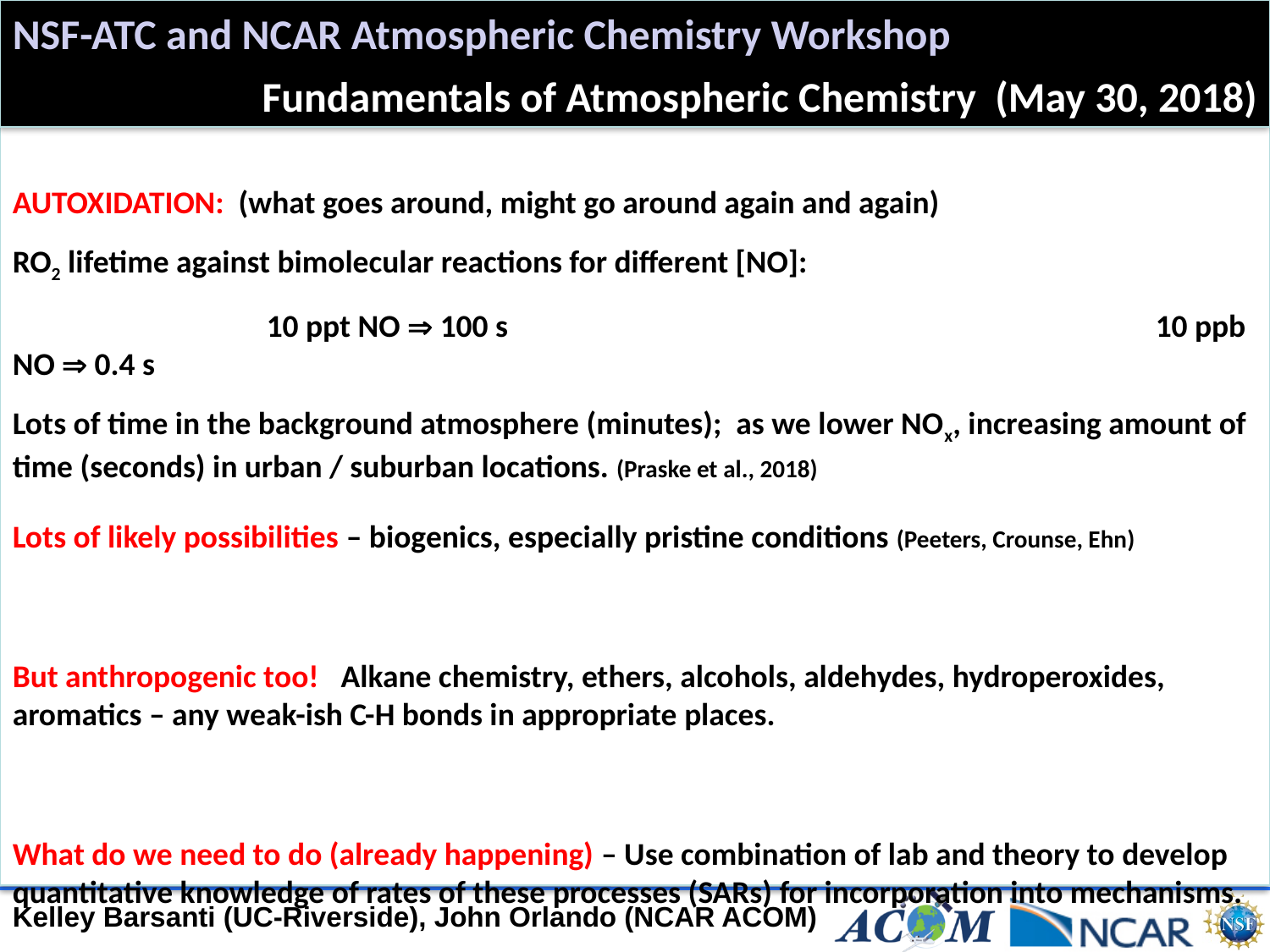

AUTOXIDATION:  (what goes around, might go around again and again)
RO2 lifetime against bimolecular reactions for different [NO]:
		10 ppt NO ⇒ 100 s						10 ppb NO ⇒ 0.4 s
Lots of time in the background atmosphere (minutes);  as we lower NOx, increasing amount of time (seconds) in urban / suburban locations. (Praske et al., 2018)
Lots of likely possibilities – biogenics, especially pristine conditions (Peeters, Crounse, Ehn)

But anthropogenic too!   Alkane chemistry, ethers, alcohols, aldehydes, hydroperoxides, aromatics – any weak-ish C-H bonds in appropriate places.

What do we need to do (already happening) – Use combination of lab and theory to develop quantitative knowledge of rates of these processes (SARs) for incorporation into mechanisms.